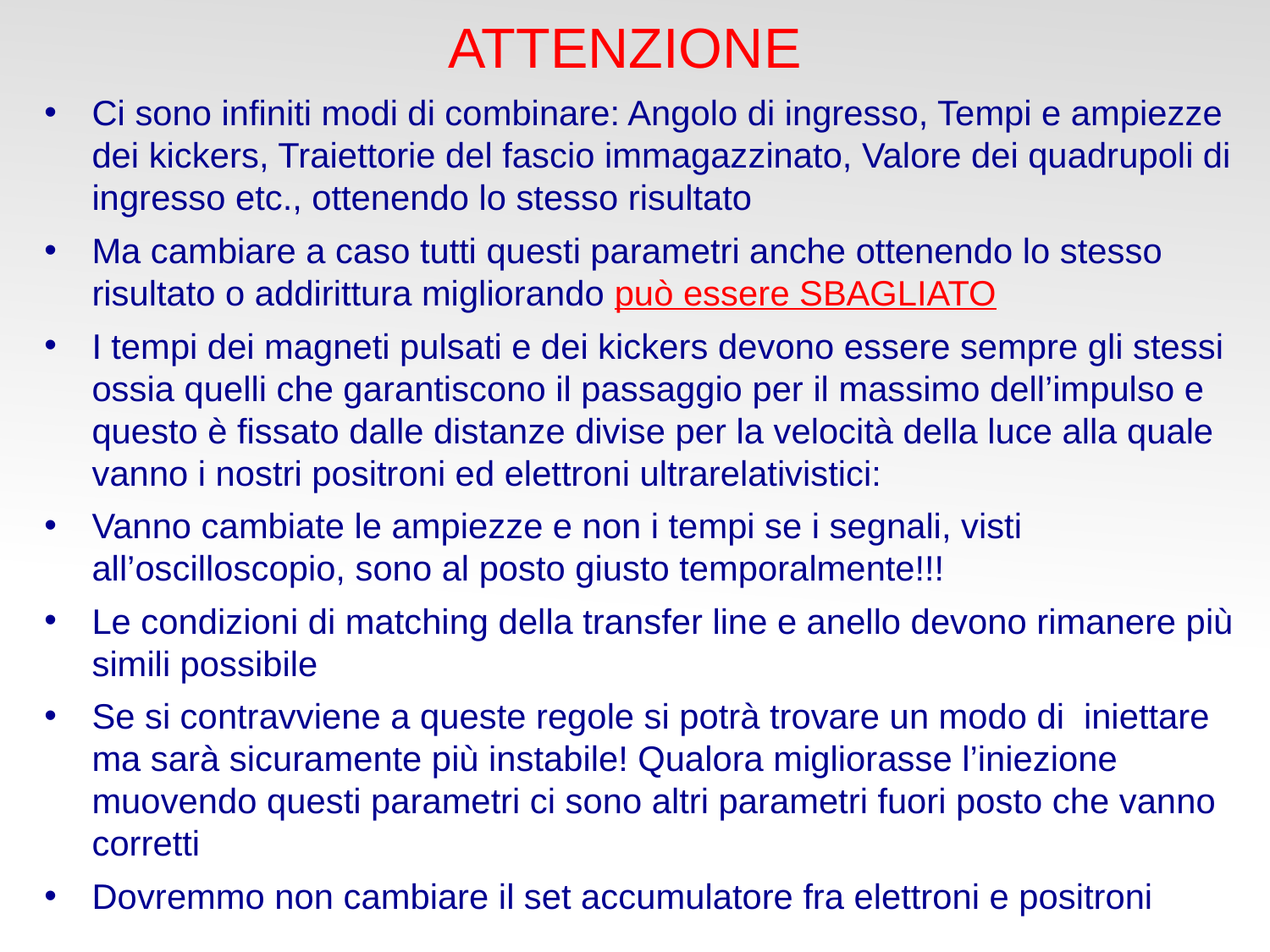

ATTENZIONE
Ci sono infiniti modi di combinare: Angolo di ingresso, Tempi e ampiezze dei kickers, Traiettorie del fascio immagazzinato, Valore dei quadrupoli di ingresso etc., ottenendo lo stesso risultato
Ma cambiare a caso tutti questi parametri anche ottenendo lo stesso risultato o addirittura migliorando può essere SBAGLIATO
I tempi dei magneti pulsati e dei kickers devono essere sempre gli stessi ossia quelli che garantiscono il passaggio per il massimo dell’impulso e questo è fissato dalle distanze divise per la velocità della luce alla quale vanno i nostri positroni ed elettroni ultrarelativistici:
Vanno cambiate le ampiezze e non i tempi se i segnali, visti all’oscilloscopio, sono al posto giusto temporalmente!!!
Le condizioni di matching della transfer line e anello devono rimanere più simili possibile
Se si contravviene a queste regole si potrà trovare un modo di  iniettare ma sarà sicuramente più instabile! Qualora migliorasse l’iniezione muovendo questi parametri ci sono altri parametri fuori posto che vanno corretti
Dovremmo non cambiare il set accumulatore fra elettroni e positroni